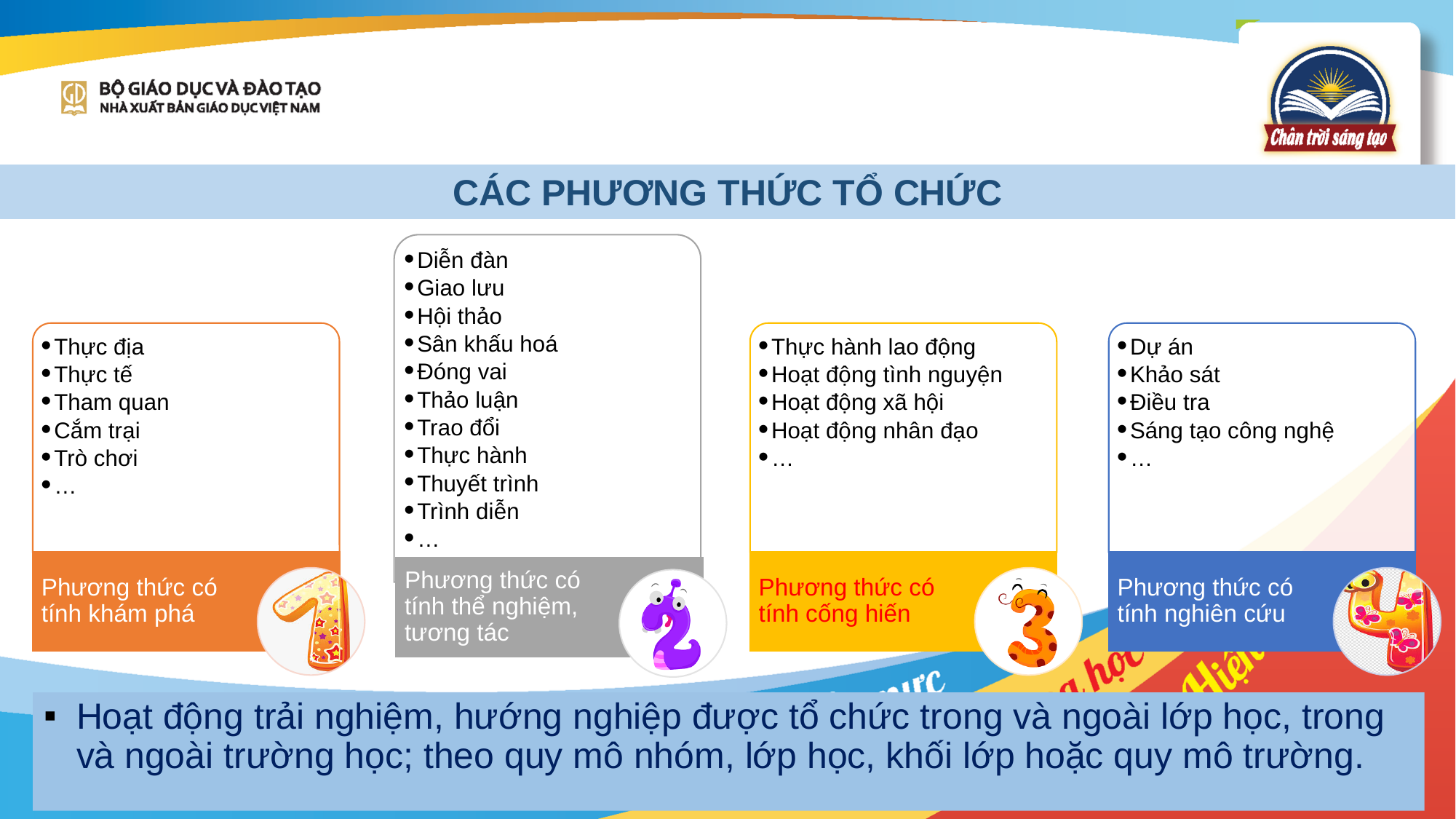

CÁC PHƯƠNG THỨC TỔ CHỨC

Diễn đàn
Giao lưu
Hội thảo
Sân khấu hoá
Đóng vai
Thảo luận
Trao đổi
Thực hành
Thuyết trình
Trình diễn
…

Thực địa
Thực tế
Tham quan
Cắm trại
Trò chơi
…
Thực hành lao động
Hoạt động tình nguyện
Hoạt động xã hội
Hoạt động nhân đạo
…
Dự án
Khảo sát
Điều tra
Sáng tạo công nghệ
…

Phương thức có tính khám phá

Phương thức có tính cống hiến

Phương thức có tính nghiên cứu

Phương thức có tính thể nghiệm, tương tác

Hoạt động trải nghiệm, hướng nghiệp được tổ chức trong và ngoài lớp học, trong và ngoài trường học; theo quy mô nhóm, lớp học, khối lớp hoặc quy mô trường.